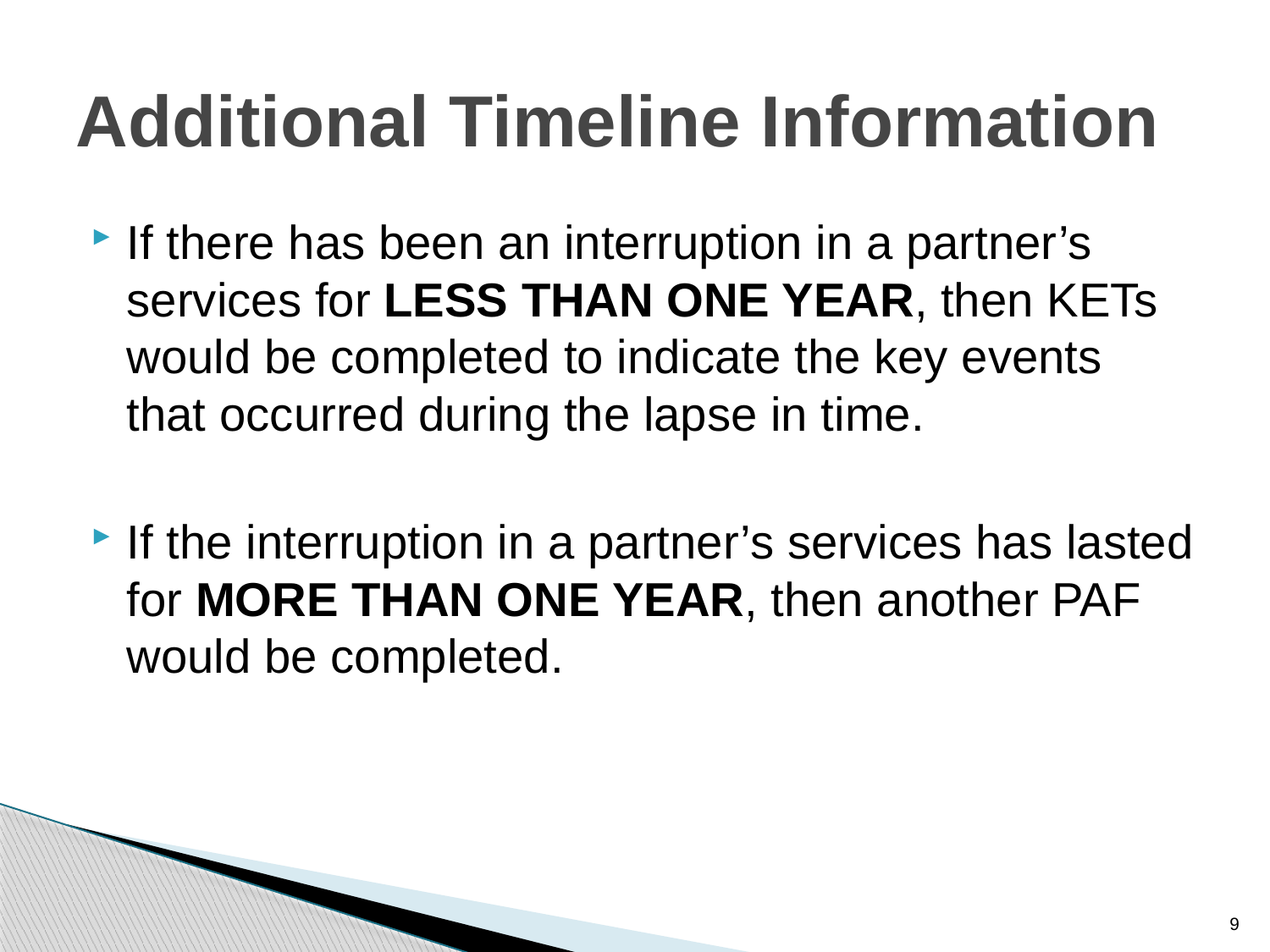

# Additional Timeline Information
If there has been an interruption in a partner’s services for LESS THAN ONE YEAR, then KETs would be completed to indicate the key events that occurred during the lapse in time.

If the interruption in a partner’s services has lasted for MORE THAN ONE YEAR, then another PAF would be completed.
9